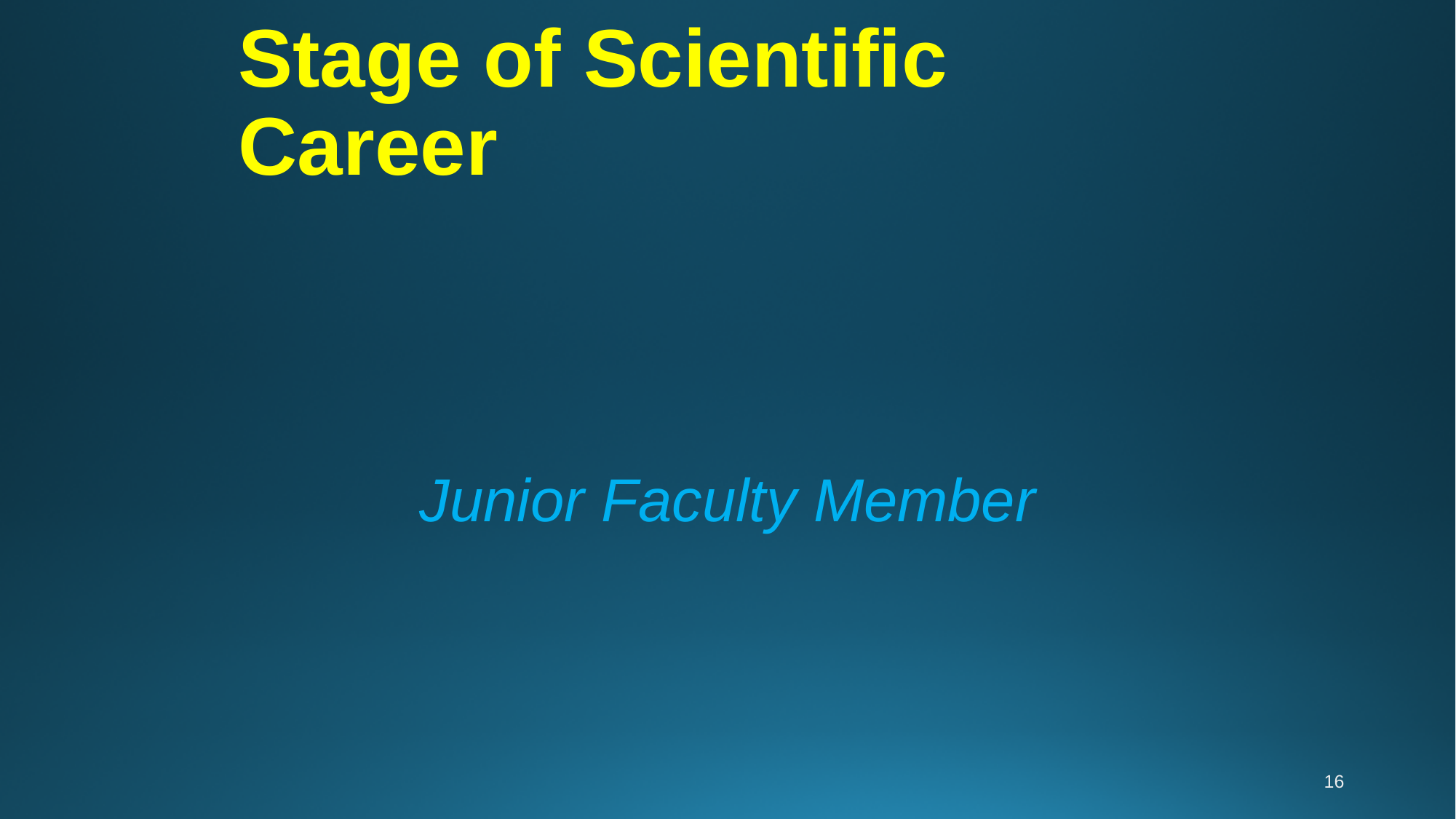

# Stage of Scientific Career
Junior Faculty Member
16